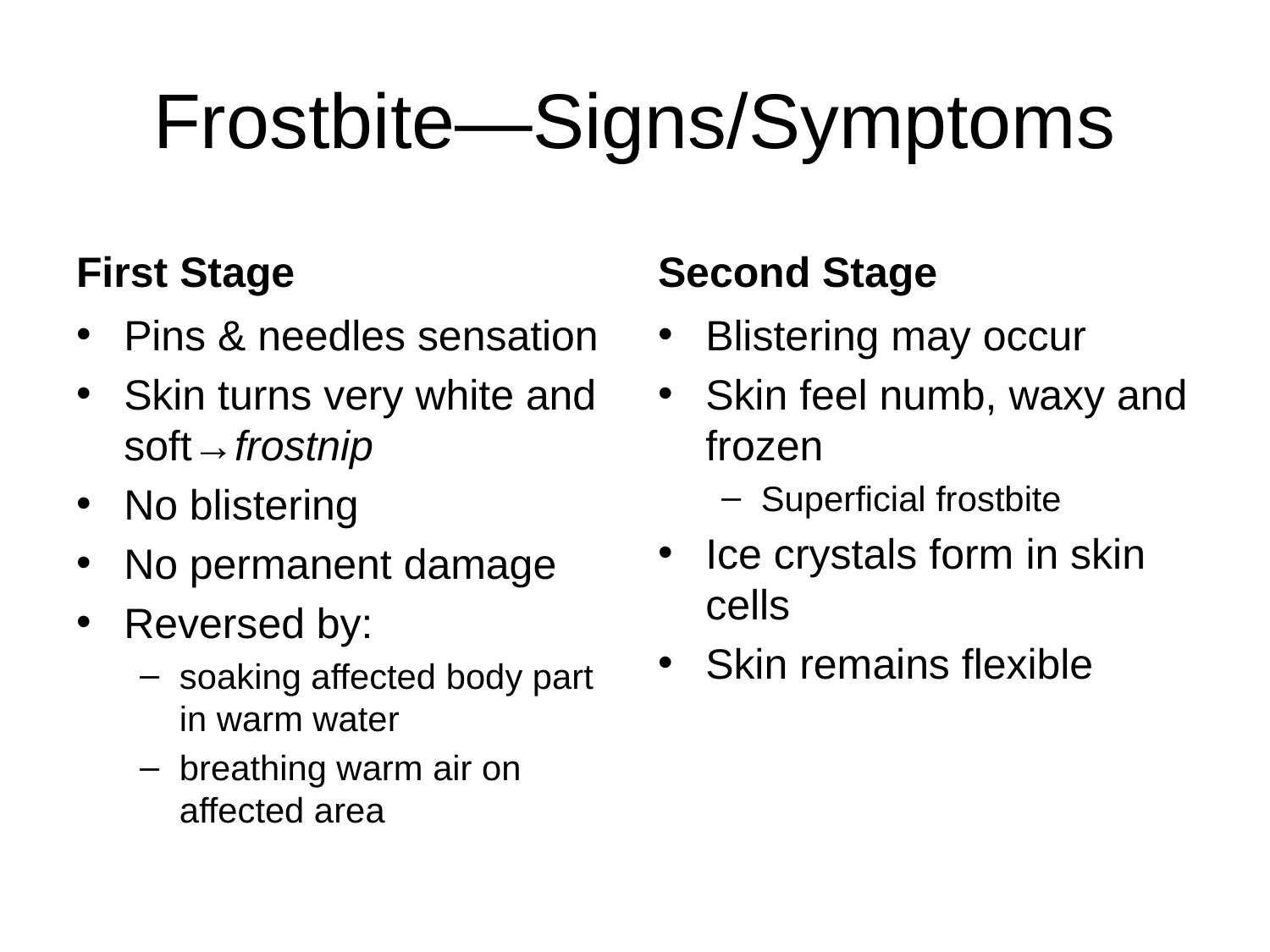

# Frostbite—Signs/Symptoms
First Stage
Second Stage
Pins & needles sensation
Skin turns very white and soft→frostnip
No blistering
No permanent damage
Reversed by:
soaking affected body part in warm water
breathing warm air on affected area
Blistering may occur
Skin feel numb, waxy and frozen
Superficial frostbite
Ice crystals form in skin cells
Skin remains flexible